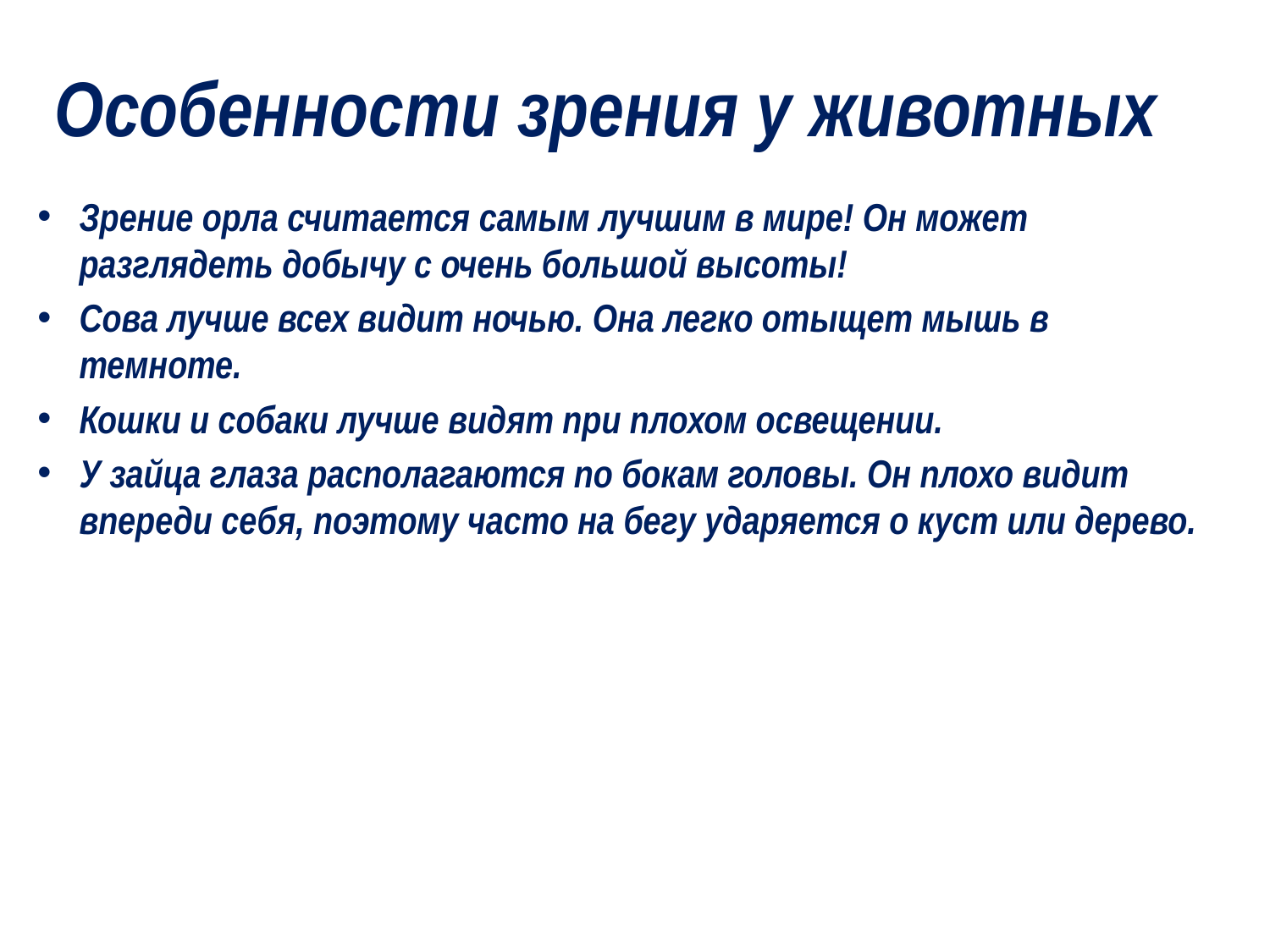

# Особенности зрения у животных
Зрение орла считается самым лучшим в мире! Он может разглядеть добычу с очень большой высоты!
Сова лучше всех видит ночью. Она легко отыщет мышь в темноте.
Кошки и собаки лучше видят при плохом освещении.
У зайца глаза располагаются по бокам головы. Он плохо видит впереди себя, поэтому часто на бегу ударяется о куст или дерево.